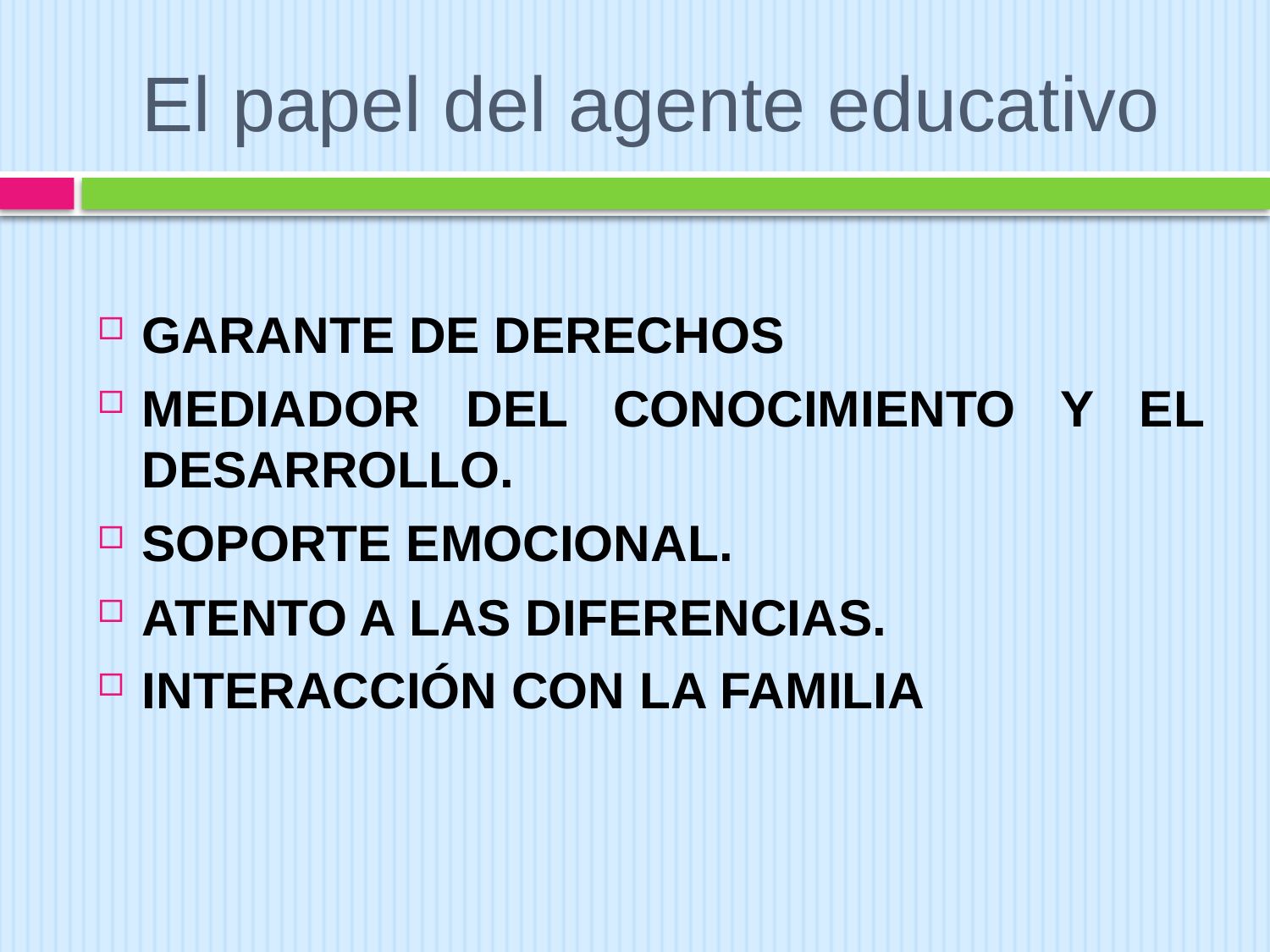

# El papel del agente educativo

GARANTE DE DERECHOS
MEDIADOR DEL CONOCIMIENTO Y EL DESARROLLO.
SOPORTE EMOCIONAL.
ATENTO A LAS DIFERENCIAS.
INTERACCIÓN CON LA FAMILIA